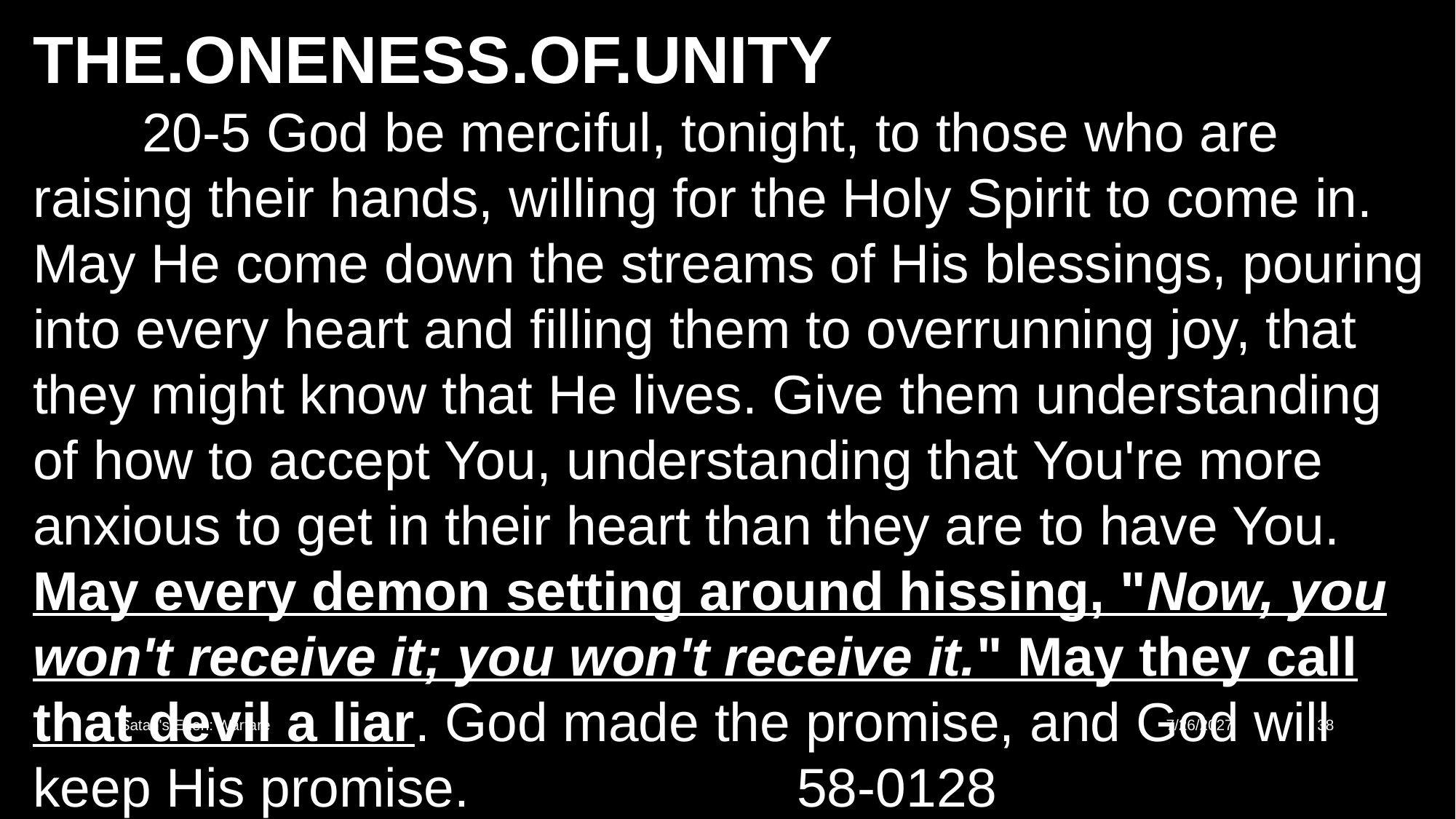

THE.ONENESS.OF.UNITY
	20-5 God be merciful, tonight, to those who are raising their hands, willing for the Holy Spirit to come in. May He come down the streams of His blessings, pouring into every heart and filling them to overrunning joy, that they might know that He lives. Give them understanding of how to accept You, understanding that You're more anxious to get in their heart than they are to have You. May every demon setting around hissing, "Now, you won't receive it; you won't receive it." May they call that devil a liar. God made the promise, and God will keep His promise. 			58-0128
Satan's Eden: Warfare
7/26/2027
38